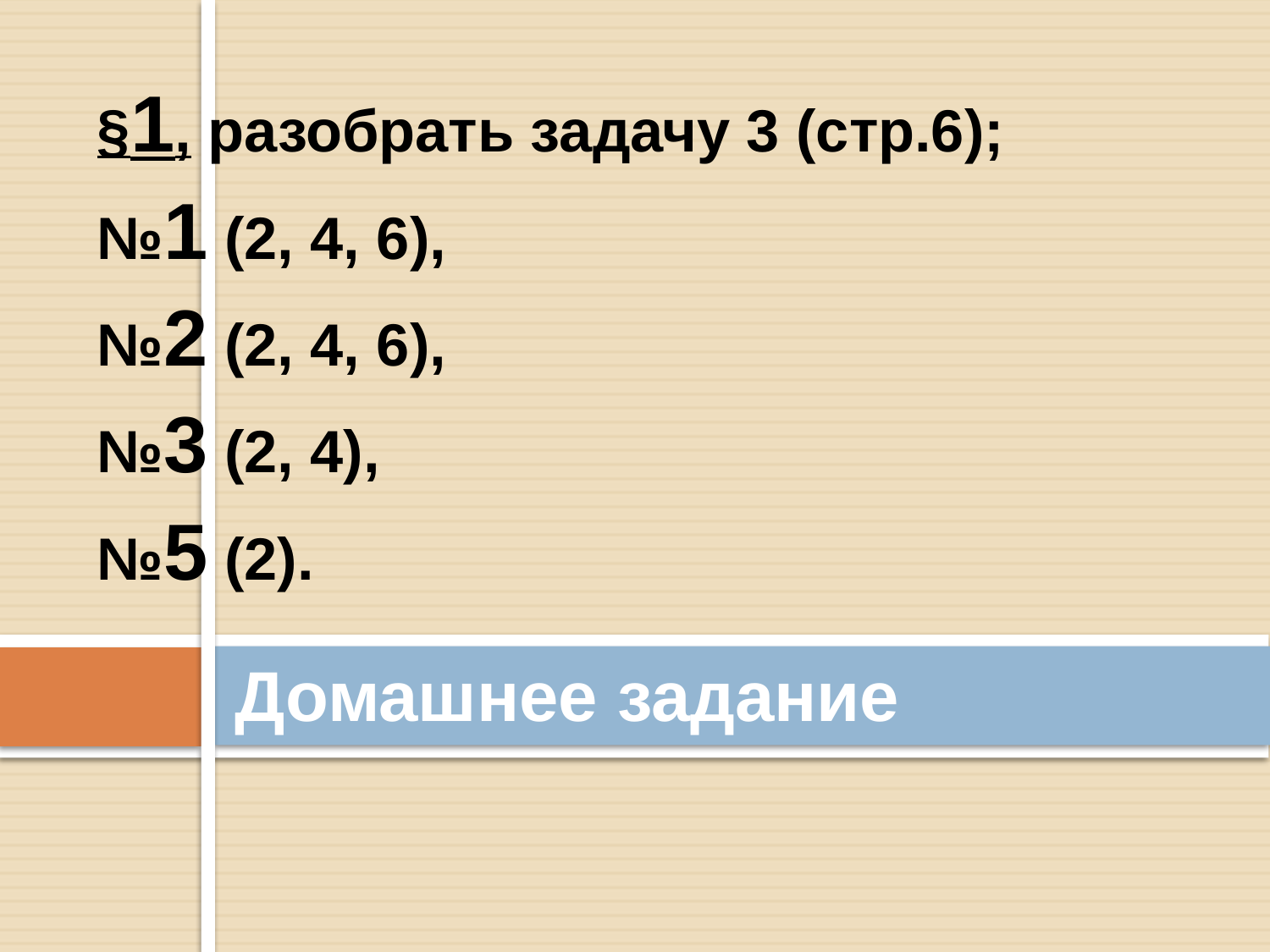

§1, разобрать задачу 3 (стр.6);
№1 (2, 4, 6),
№2 (2, 4, 6),
№3 (2, 4),
№5 (2).
# Домашнее задание